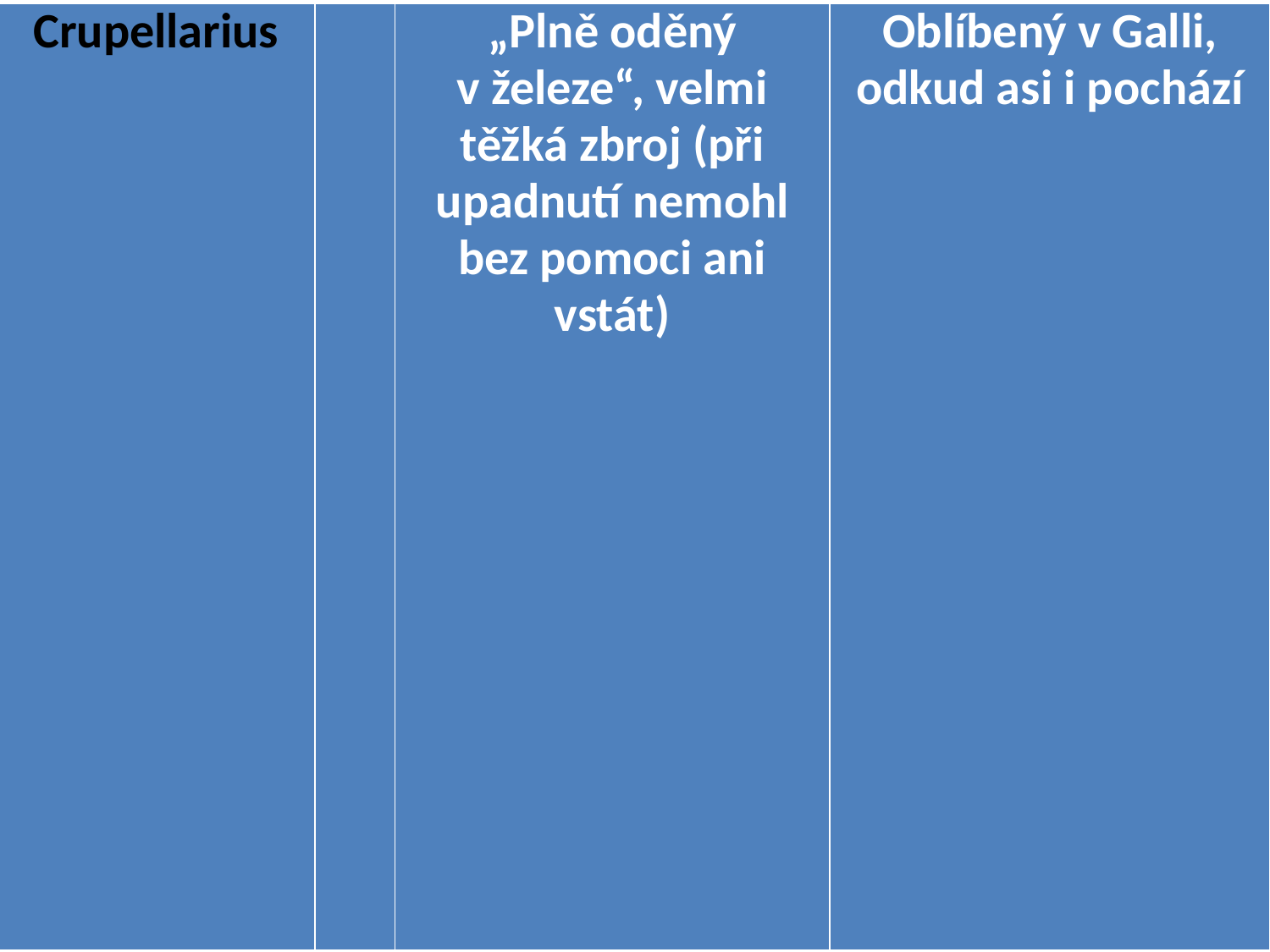

| Crupellarius |  | „Plně oděný v železe“, velmi těžká zbroj (při upadnutí nemohl bez pomoci ani vstát) | Oblíbený v Galli, odkud asi i pochází |
| --- | --- | --- | --- |